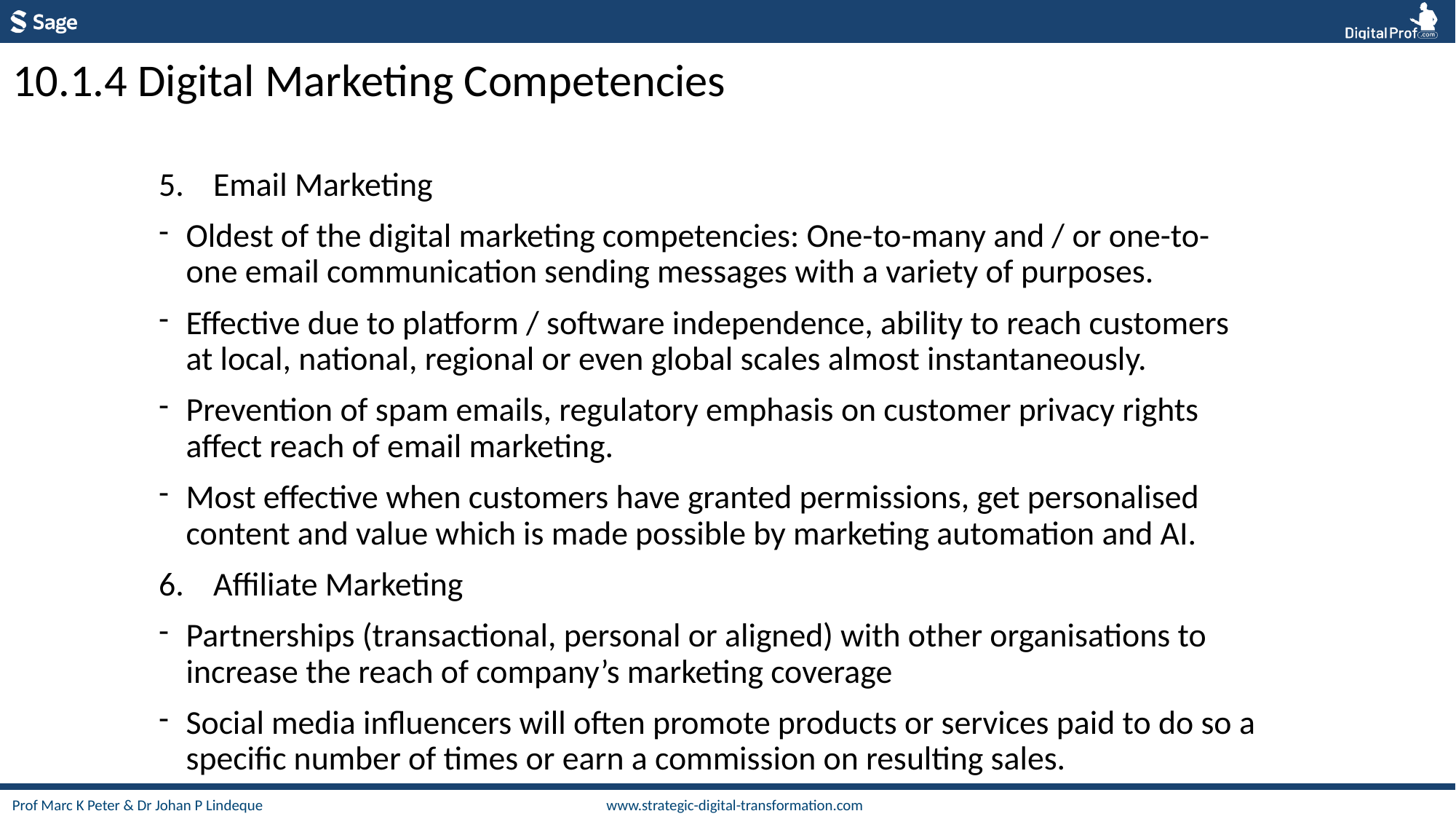

10.1.4 Digital Marketing Competencies
Email Marketing
Oldest of the digital marketing competencies: One-to-many and / or one-to-one email communication sending messages with a variety of purposes.
Effective due to platform / software independence, ability to reach customers at local, national, regional or even global scales almost instantaneously.
Prevention of spam emails, regulatory emphasis on customer privacy rights affect reach of email marketing.
Most effective when customers have granted permissions, get personalised content and value which is made possible by marketing automation and AI.
Affiliate Marketing
Partnerships (transactional, personal or aligned) with other organisations to increase the reach of company’s marketing coverage
Social media influencers will often promote products or services paid to do so a specific number of times or earn a commission on resulting sales.